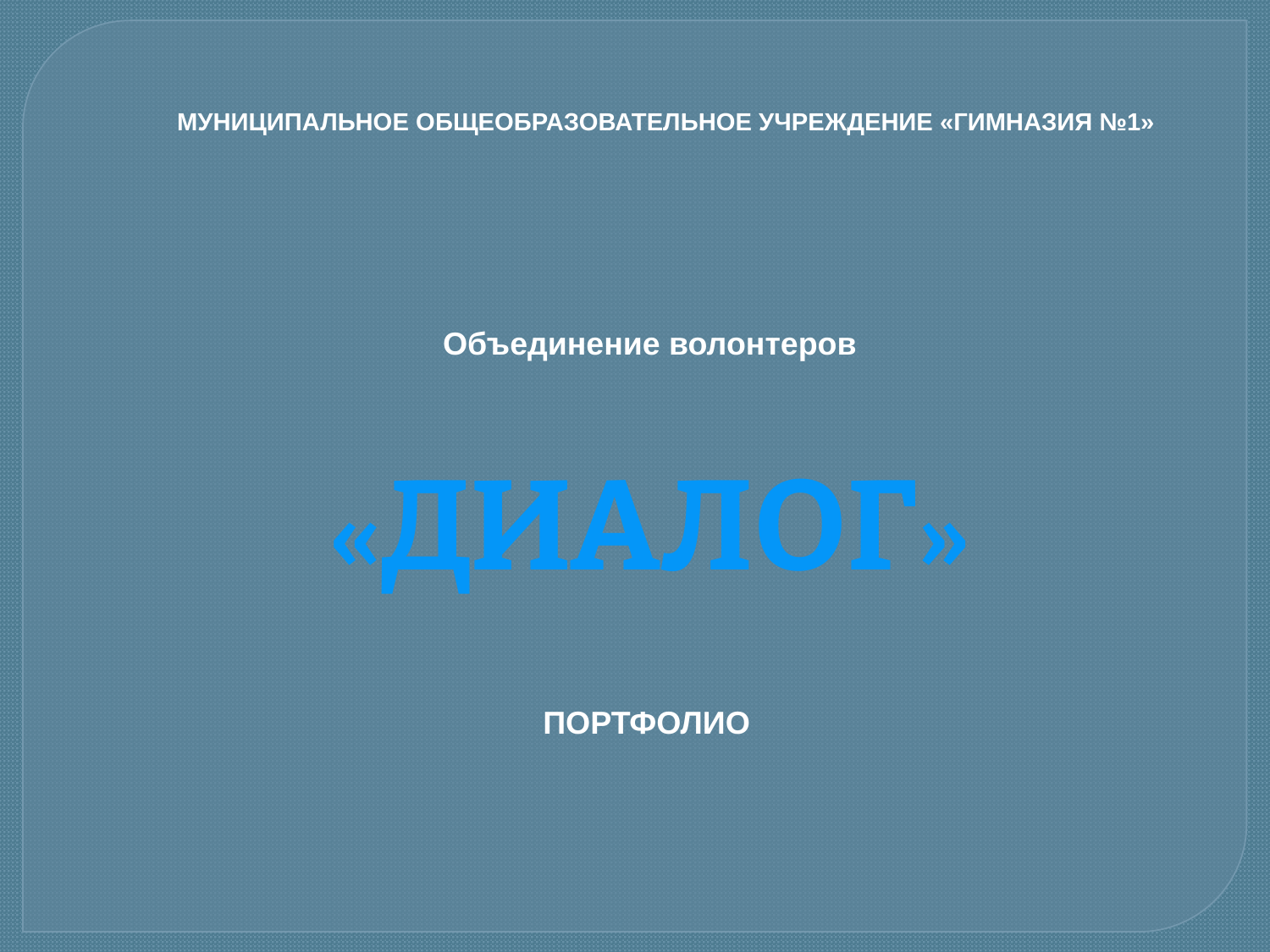

МУНИЦИПАЛЬНОЕ ОБЩЕОБРАЗОВАТЕЛЬНОЕ УЧРЕЖДЕНИЕ «ГИМНАЗИЯ №1»
Объединение волонтеров
«ДИАЛОГ»
ПОРТФОЛИО